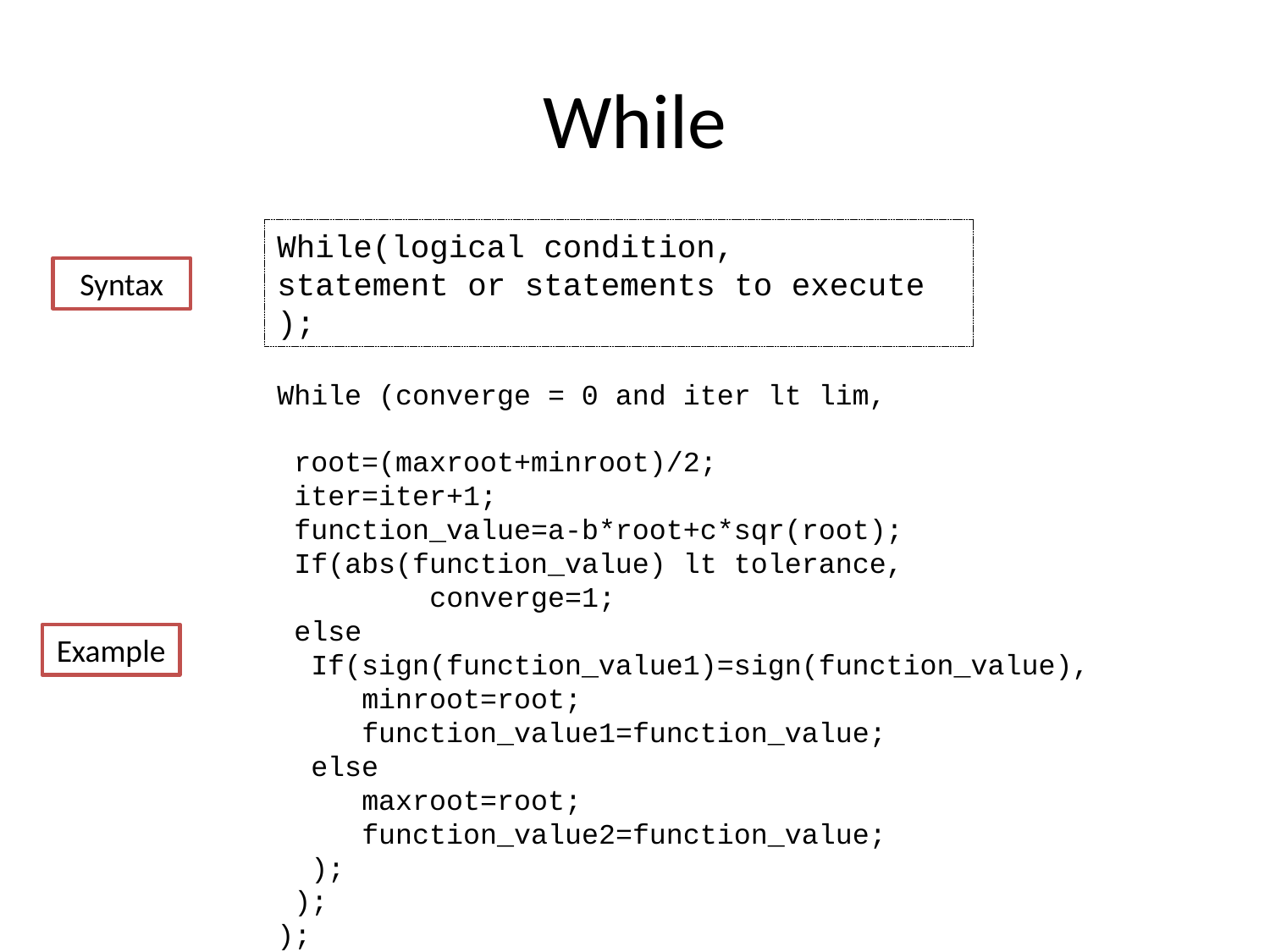

# While
While(logical condition,
statement or statements to execute
);
Syntax
While (converge = 0 and iter lt lim,
 root=(maxroot+minroot)/2;
 iter=iter+1;
 function_value=a-b*root+c*sqr(root);
 If(abs(function_value) lt tolerance,
         converge=1;
 else
  If(sign(function_value1)=sign(function_value),
     minroot=root;
     function_value1=function_value;
  else
     maxroot=root;
     function_value2=function_value;
  );
 );
);
Example